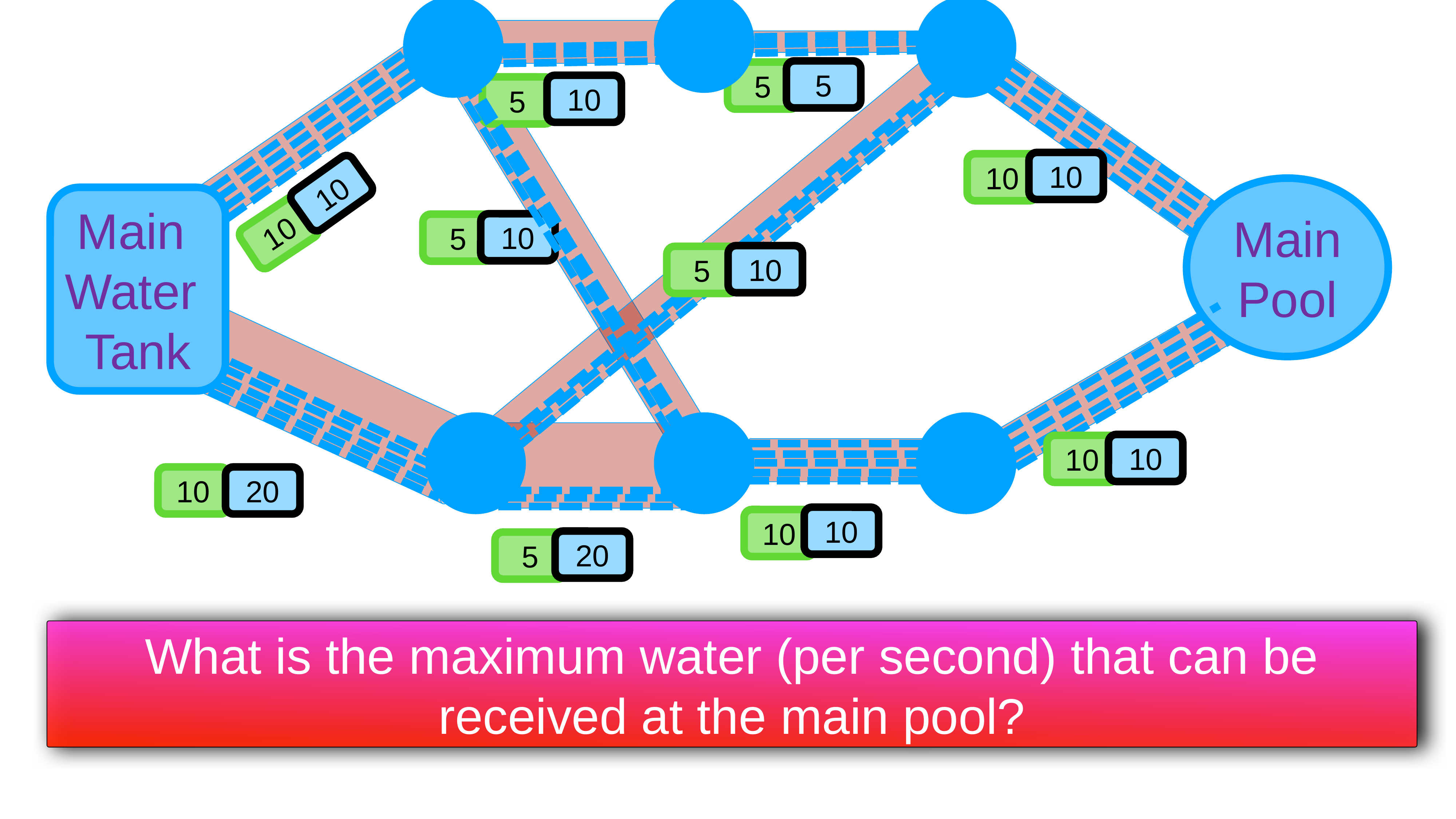

5
5
10
5
10
10
10
Main Pool
Main
Water
Tank
10
10
5

10
5

10
10
10
20
10
10
20
5
What is the maximum water (per second) that can be received at the main pool?